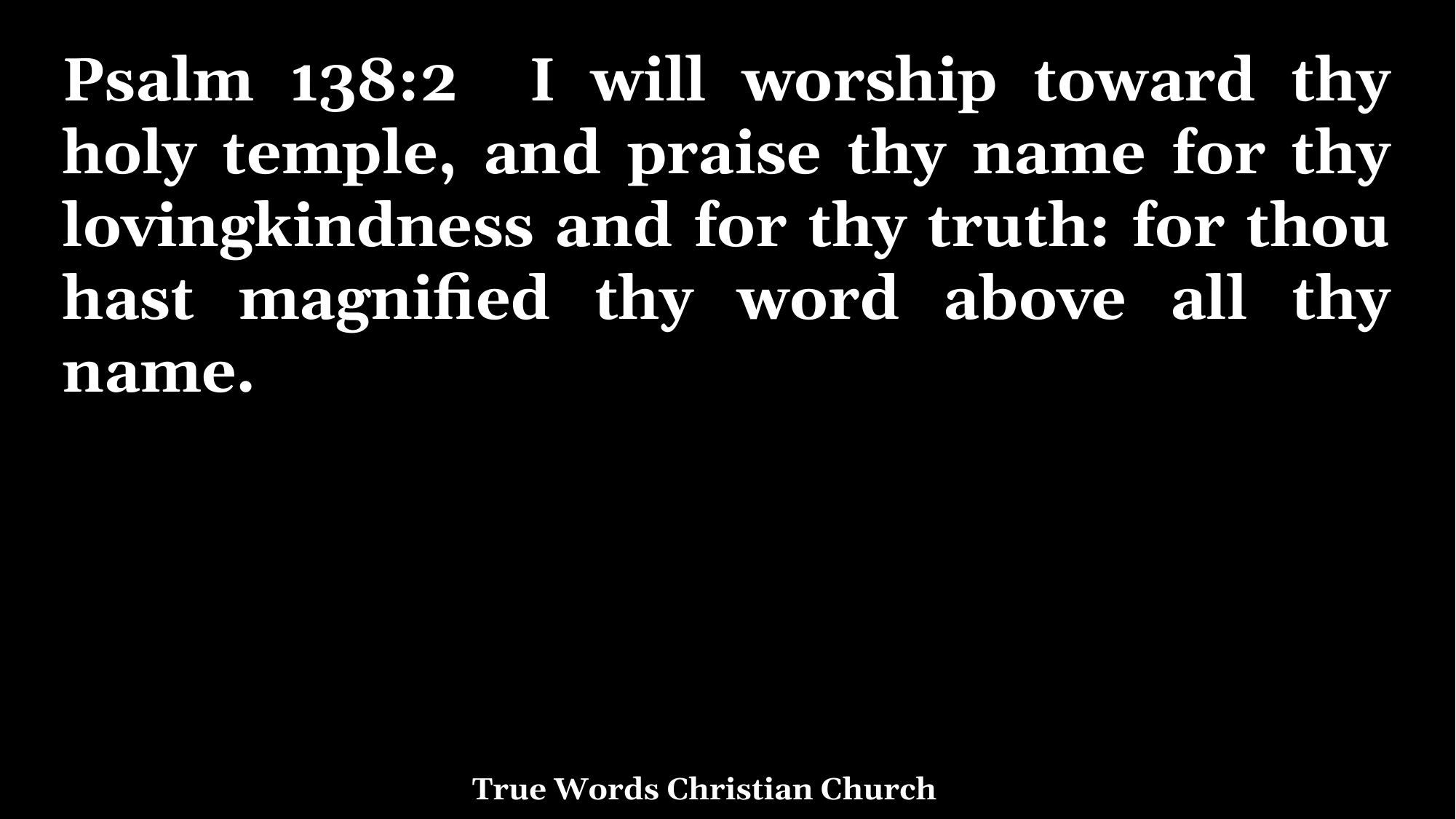

Psalm 138:2  I will worship toward thy holy temple, and praise thy name for thy lovingkindness and for thy truth: for thou hast magnified thy word above all thy name.
True Words Christian Church